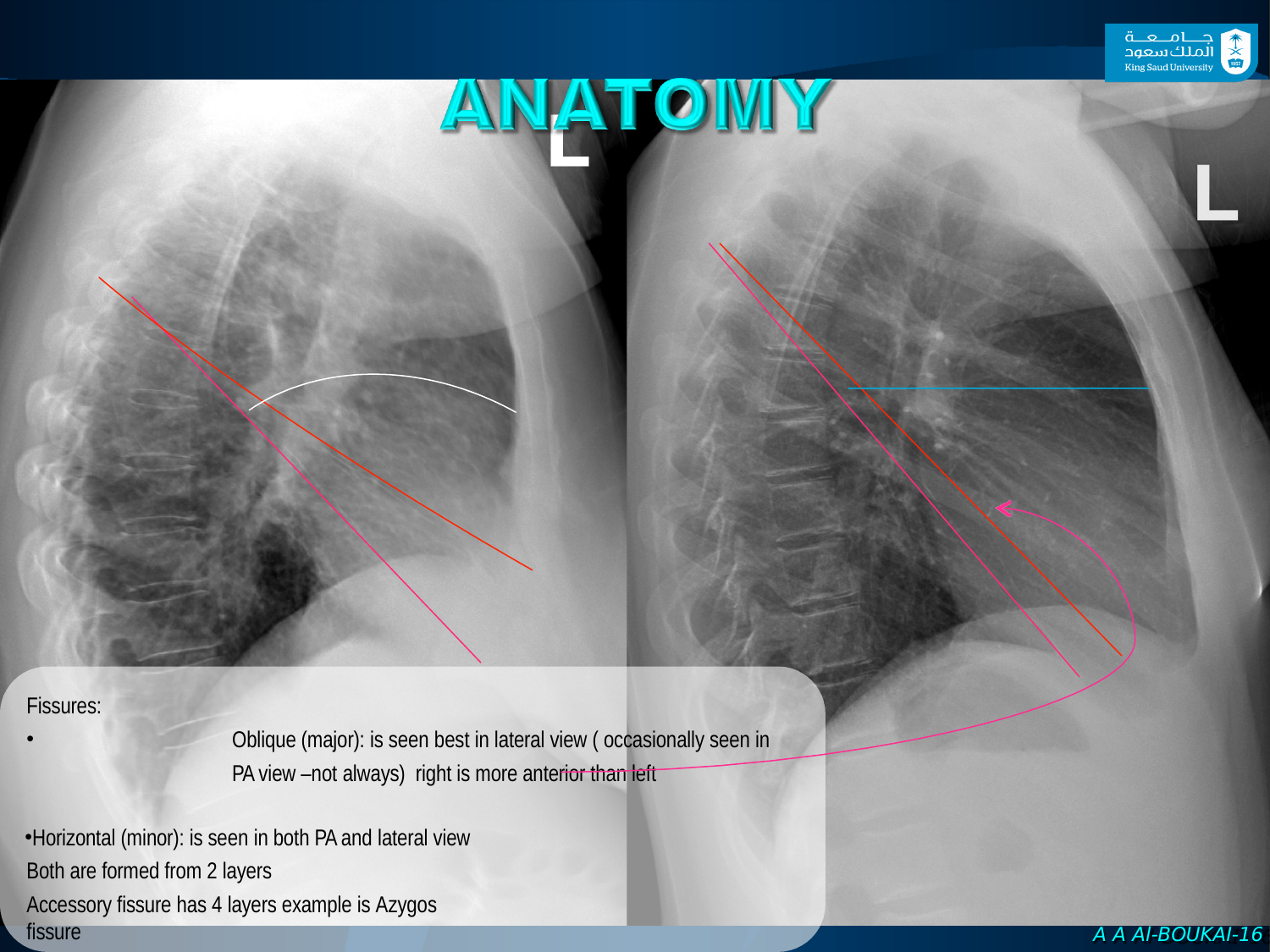

Fissures:
Oblique (major): is seen best in lateral view ( occasionally seen in PA view –not always)  right is more anterior than left

Horizontal (minor): is seen in both PA and lateral view  Both are formed from 2 layers
Accessory fissure has 4 layers example is Azygos fissure

A A Al-BOUKAI-16